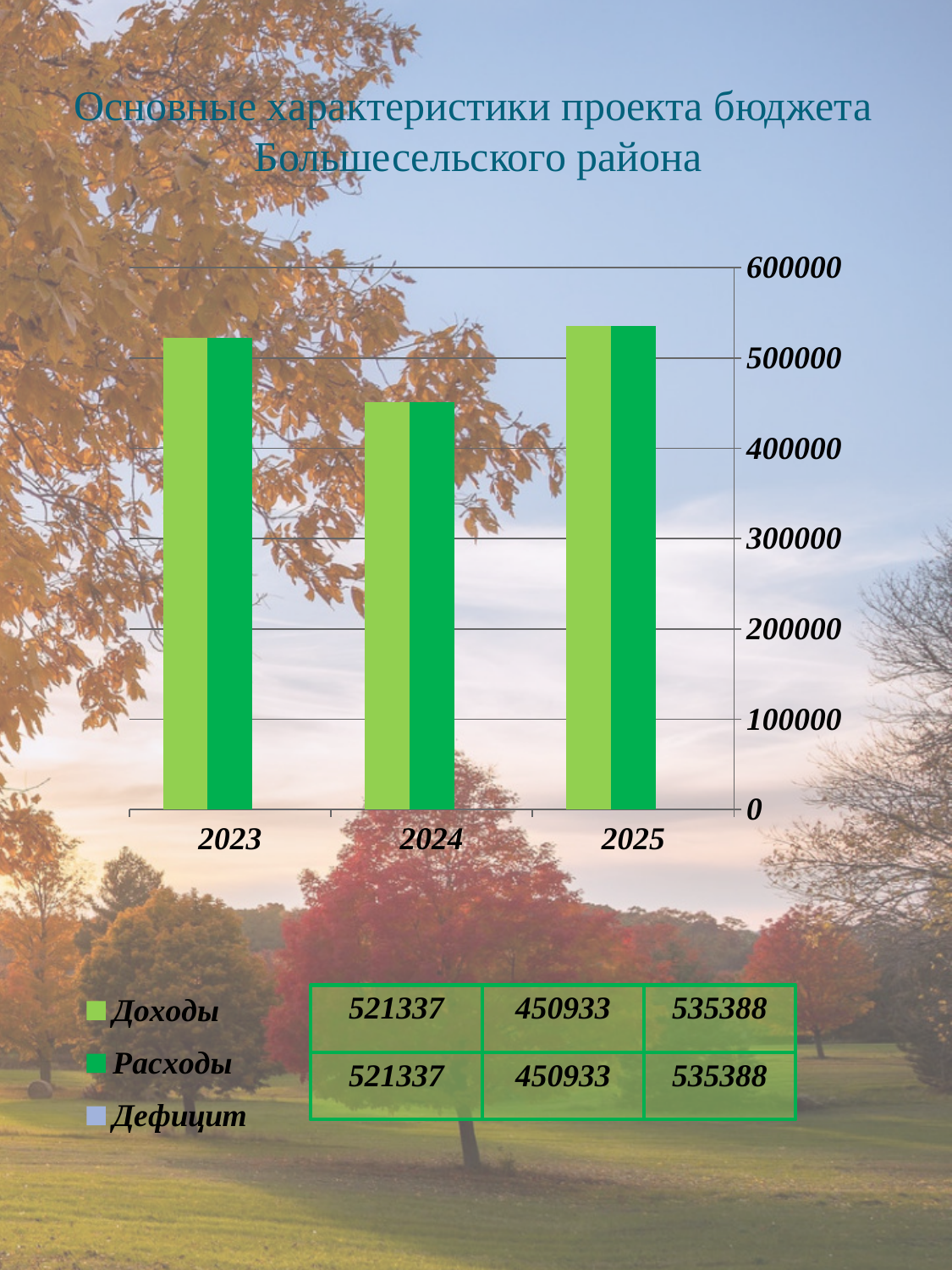

# Основные характеристики проекта бюджета Большесельского района

### Chart

| Category | Доходы | Расходы | Дефицит |
|---|---|---|---|
| 2023 | 521952.0 | 521952.0 | 0.0 |
| 2024 | 450933.0 | 450933.0 | 0.0 |
| 2025 | 535388.0 | 535388.0 | 0.0 |